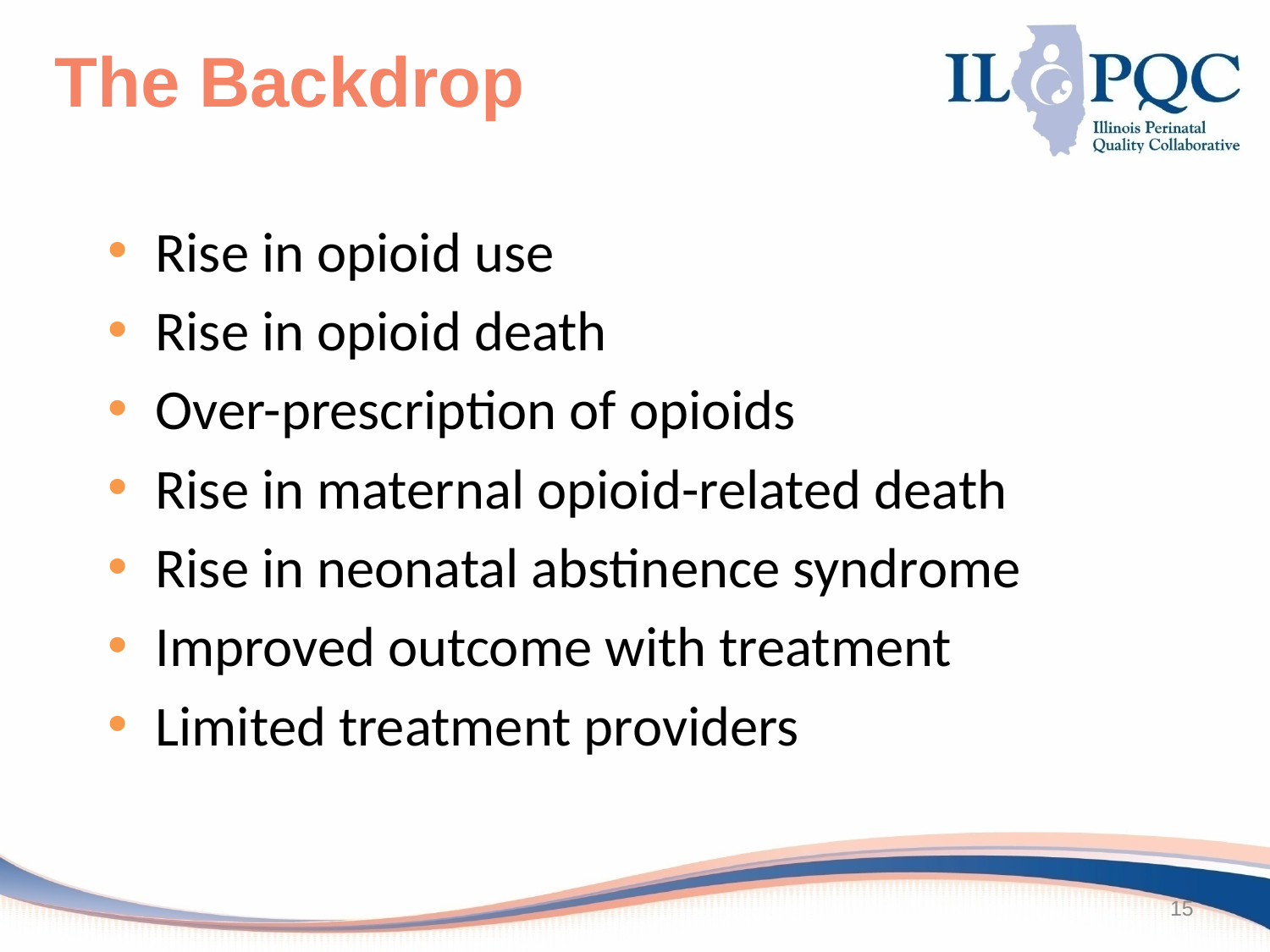

The Backdrop
Rise in opioid use
Rise in opioid death
Over-prescription of opioids
Rise in maternal opioid-related death
Rise in neonatal abstinence syndrome
Improved outcome with treatment
Limited treatment providers

15